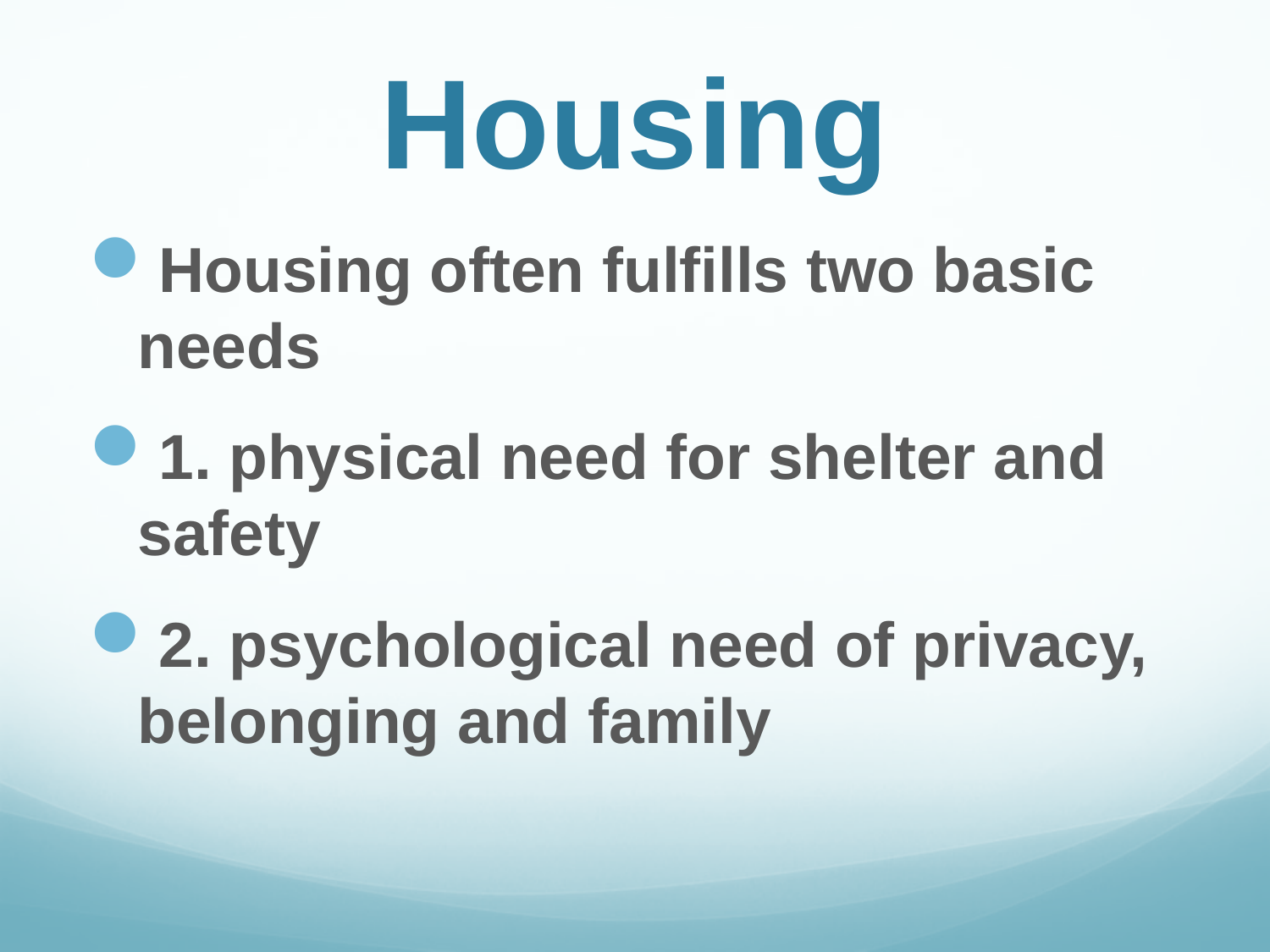

# Housing
Housing often fulfills two basic needs
1. physical need for shelter and safety
2. psychological need of privacy, belonging and family